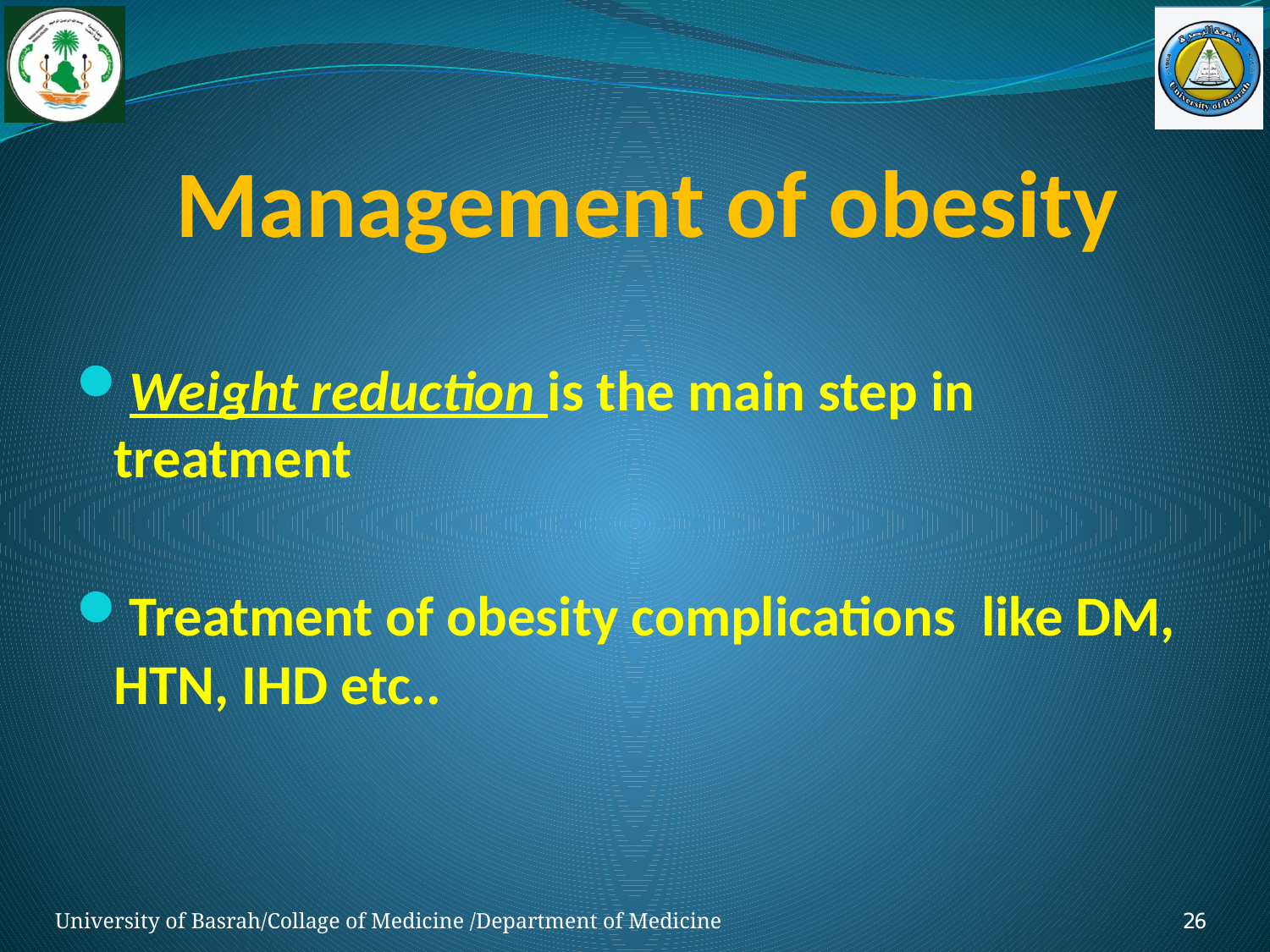

# Management of obesity

Weight reduction is the main step in treatment

Treatment of obesity complications  like DM, HTN, IHD etc..

26
University of Basrah/Collage of Medicine /Department of Medicine